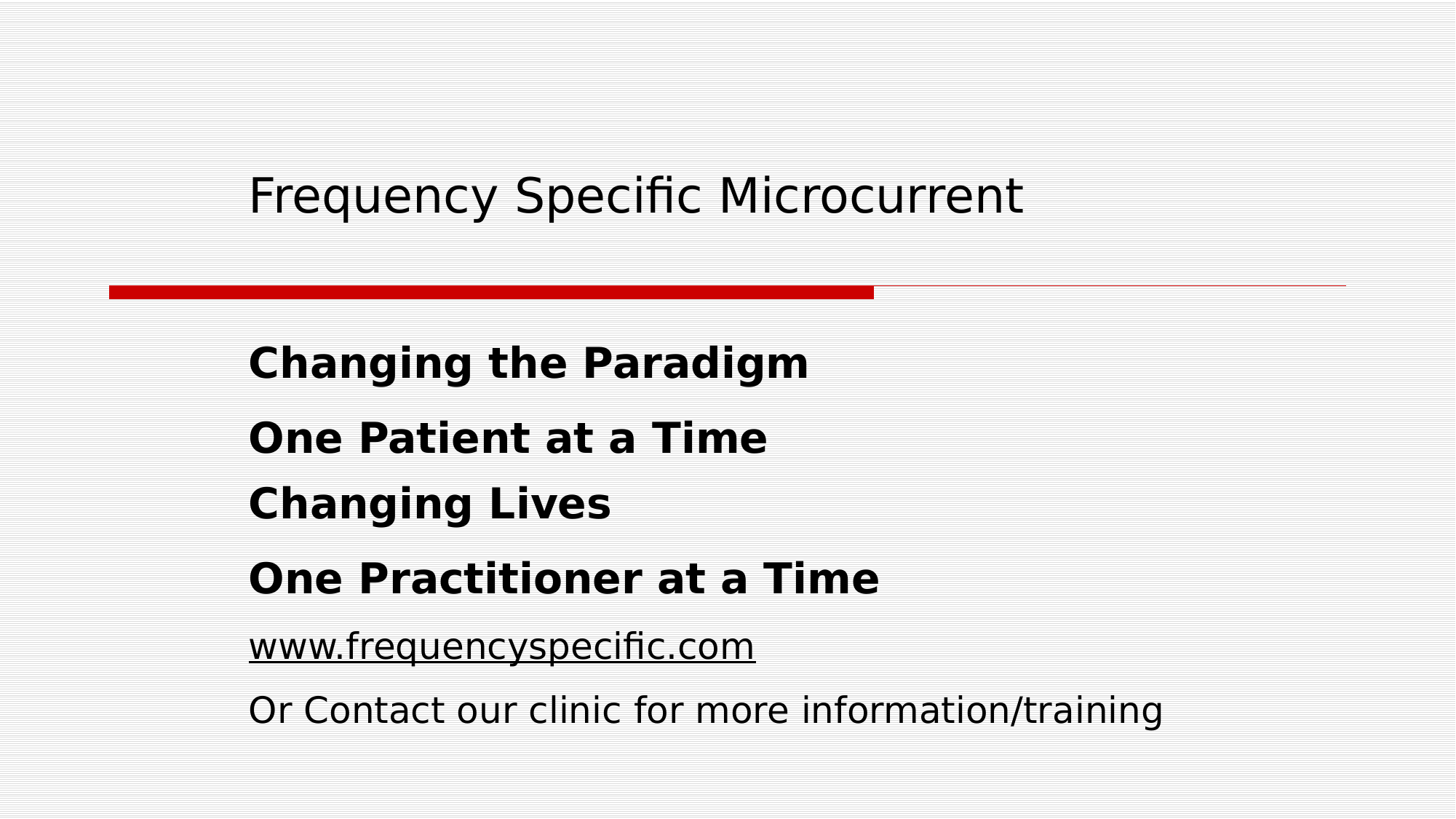

# Frequency Specific Microcurrent
Changing the Paradigm
One Patient at a Time
Changing Lives
One Practitioner at a Time
www.frequencyspecific.com
Or Contact our clinic for more information/training